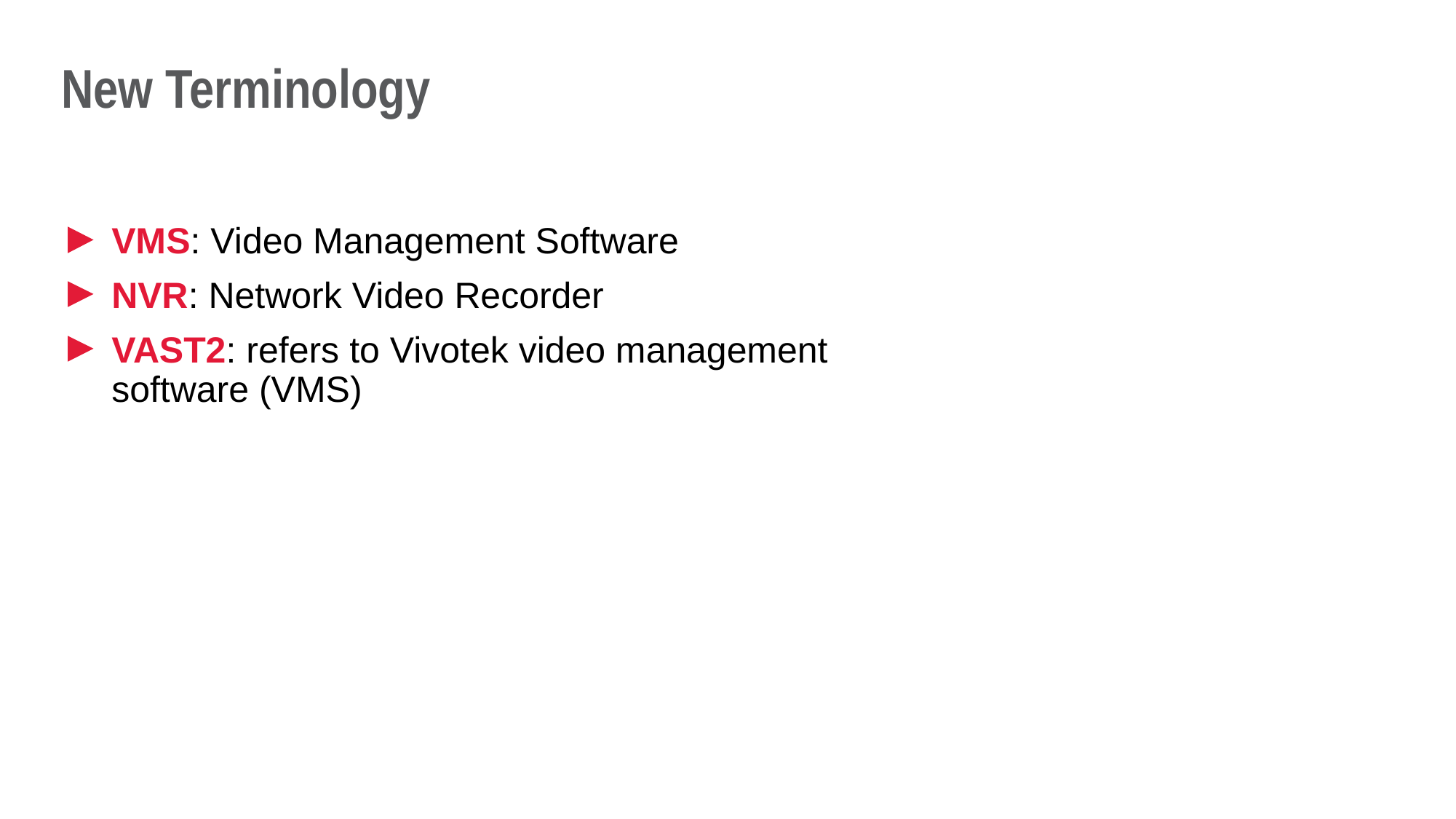

New Terminology
VMS: Video Management Software
NVR: Network Video Recorder
VAST2: refers to Vivotek video management software (VMS)